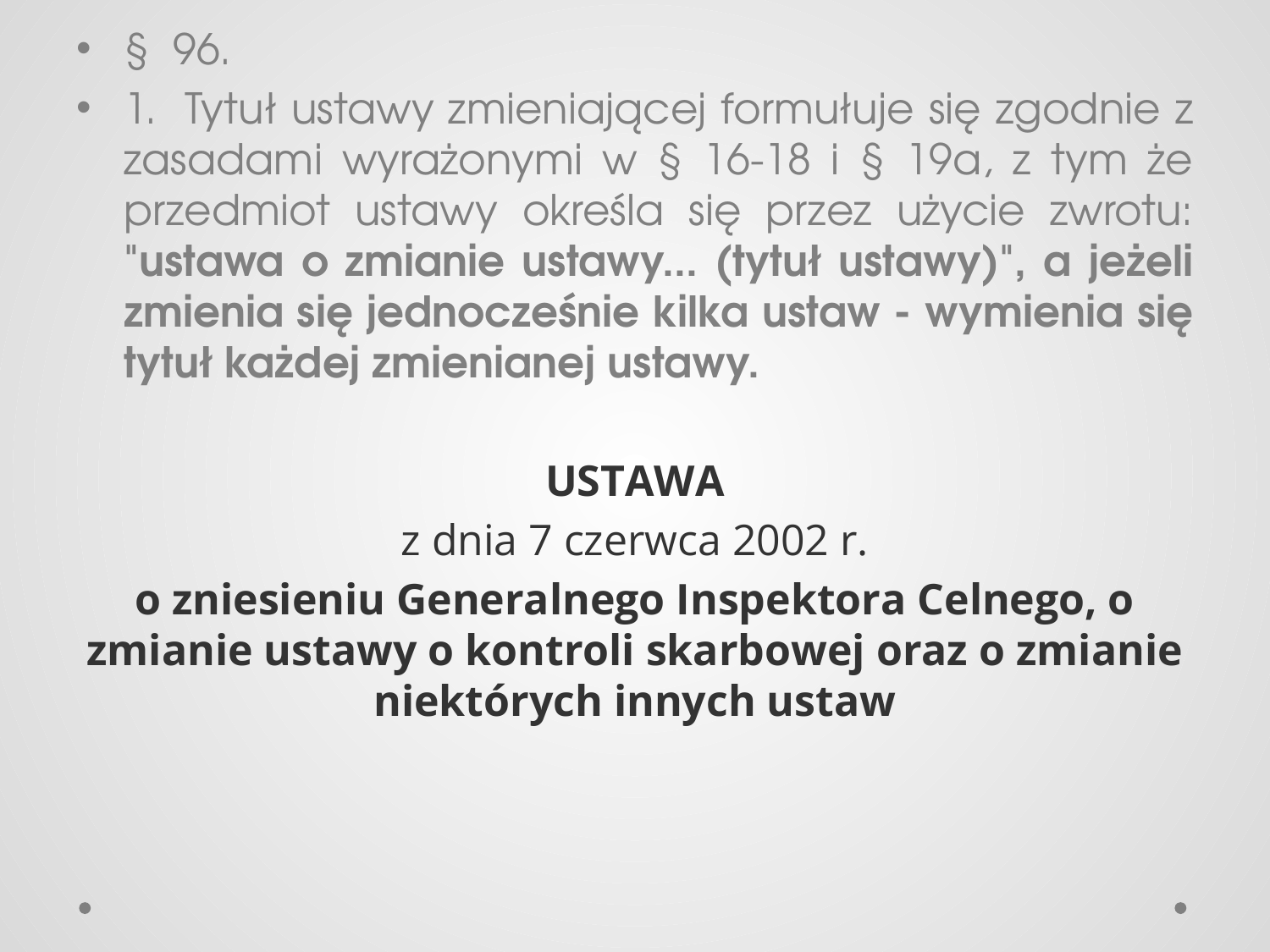

§  96.
1.  Tytuł ustawy zmieniającej formułuje się zgodnie z zasadami wyrażonymi w § 16-18 i § 19a, z tym że przedmiot ustawy określa się przez użycie zwrotu: "ustawa o zmianie ustawy... (tytuł ustawy)", a jeżeli zmienia się jednocześnie kilka ustaw - wymienia się tytuł każdej zmienianej ustawy.

USTAWA
z dnia 7 czerwca 2002 r.
o zniesieniu Generalnego Inspektora Celnego, o zmianie ustawy o kontroli skarbowej oraz o zmianie niektórych innych ustaw